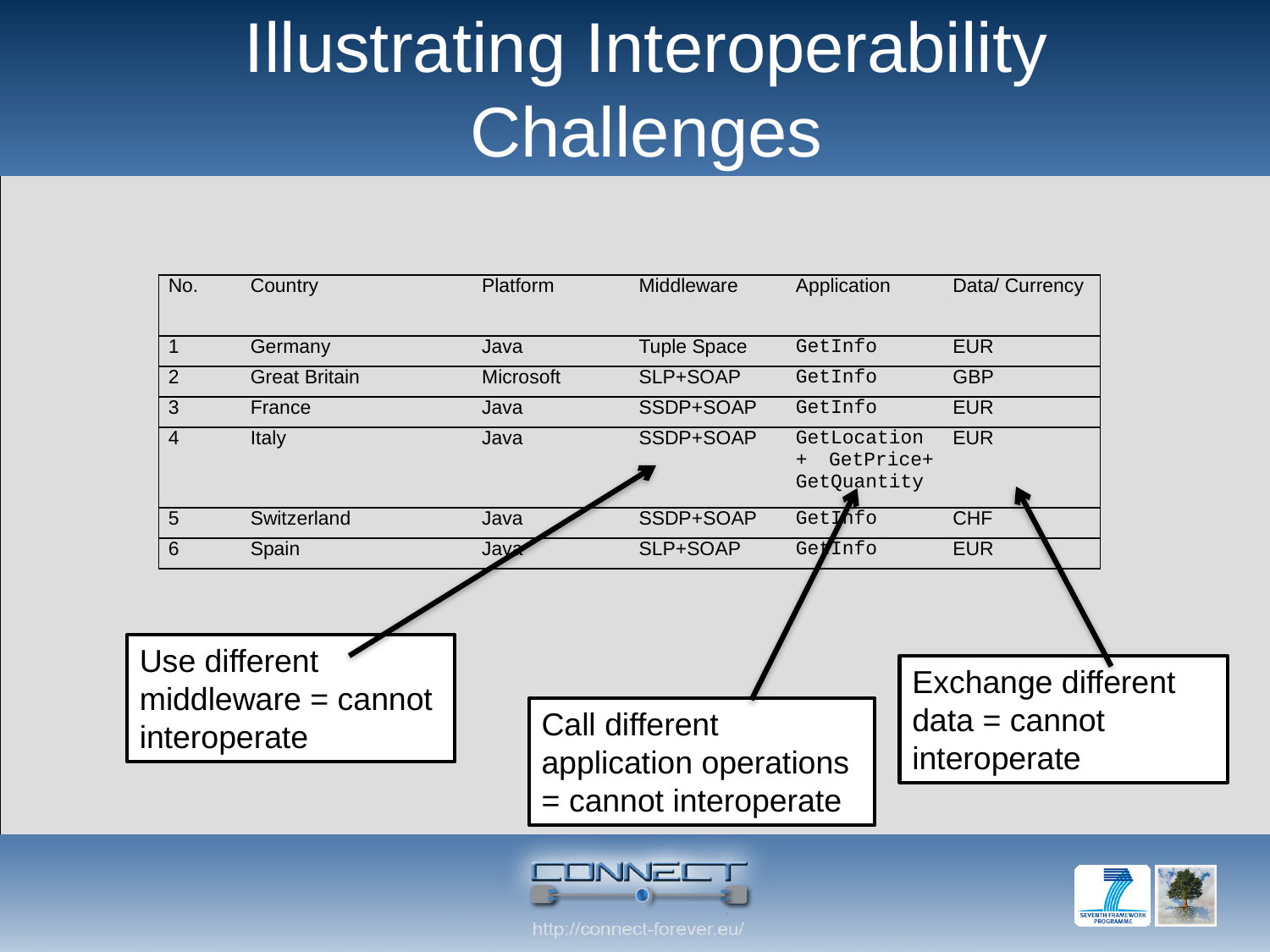

# Illustrating Interoperability Challenges
| No. | Country | Platform | Middleware | Application | Data/ Currency |
| --- | --- | --- | --- | --- | --- |
| 1 | Germany | Java | Tuple Space | GetInfo | EUR |
| 2 | Great Britain | Microsoft | SLP+SOAP | GetInfo | GBP |
| 3 | France | Java | SSDP+SOAP | GetInfo | EUR |
| 4 | Italy | Java | SSDP+SOAP | GetLocation+ GetPrice+ GetQuantity | EUR |
| 5 | Switzerland | Java | SSDP+SOAP | GetInfo | CHF |
| 6 | Spain | Java | SLP+SOAP | GetInfo | EUR |
Use different middleware = cannot interoperate
Exchange different data = cannot interoperate
Call different application operations = cannot interoperate